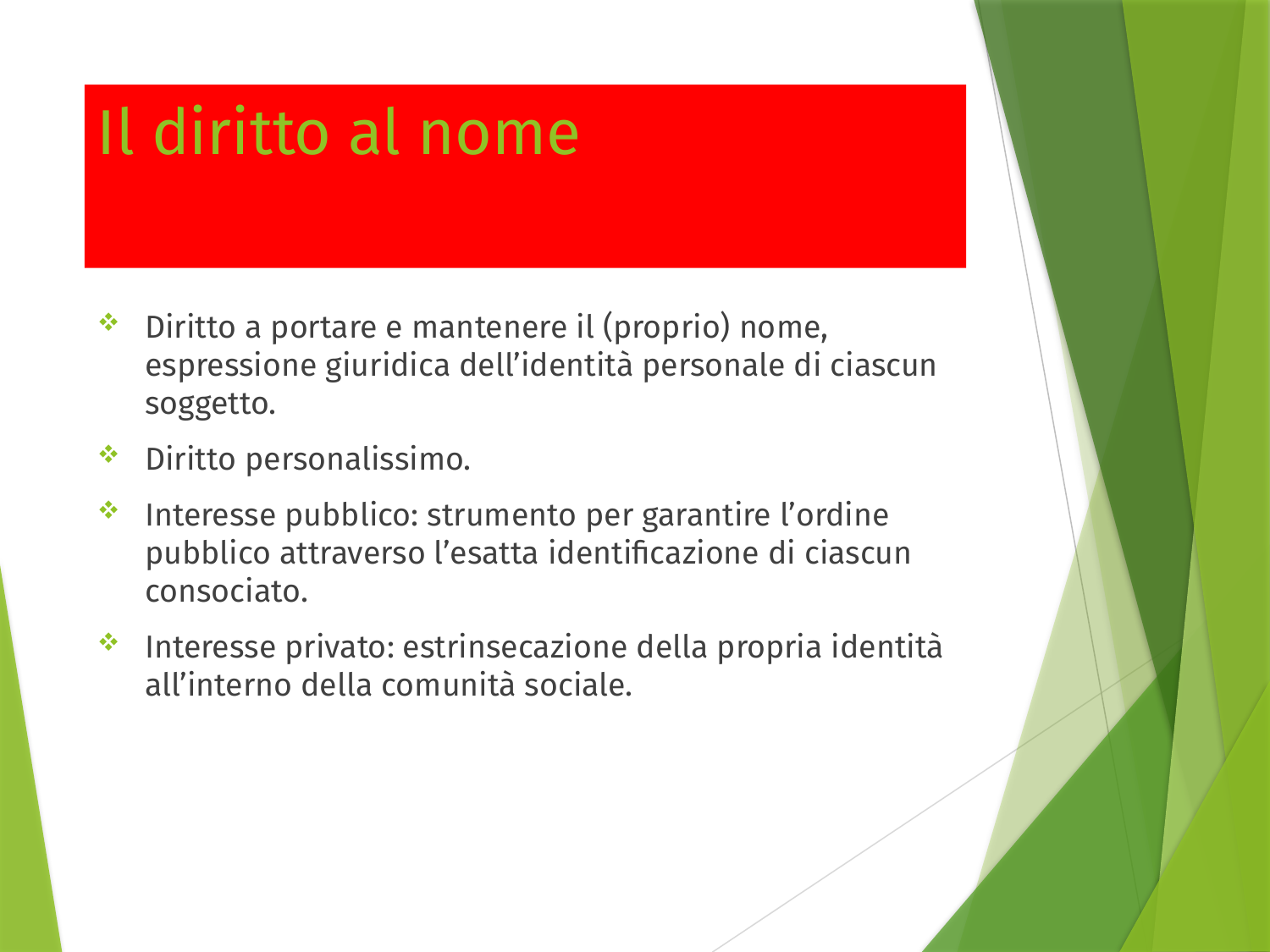

# Il diritto al nome
Diritto a portare e mantenere il (proprio) nome, espressione giuridica dell’identità personale di ciascun soggetto.
Diritto personalissimo.
Interesse pubblico: strumento per garantire l’ordine pubblico attraverso l’esatta identificazione di ciascun consociato.
Interesse privato: estrinsecazione della propria identità all’interno della comunità sociale.